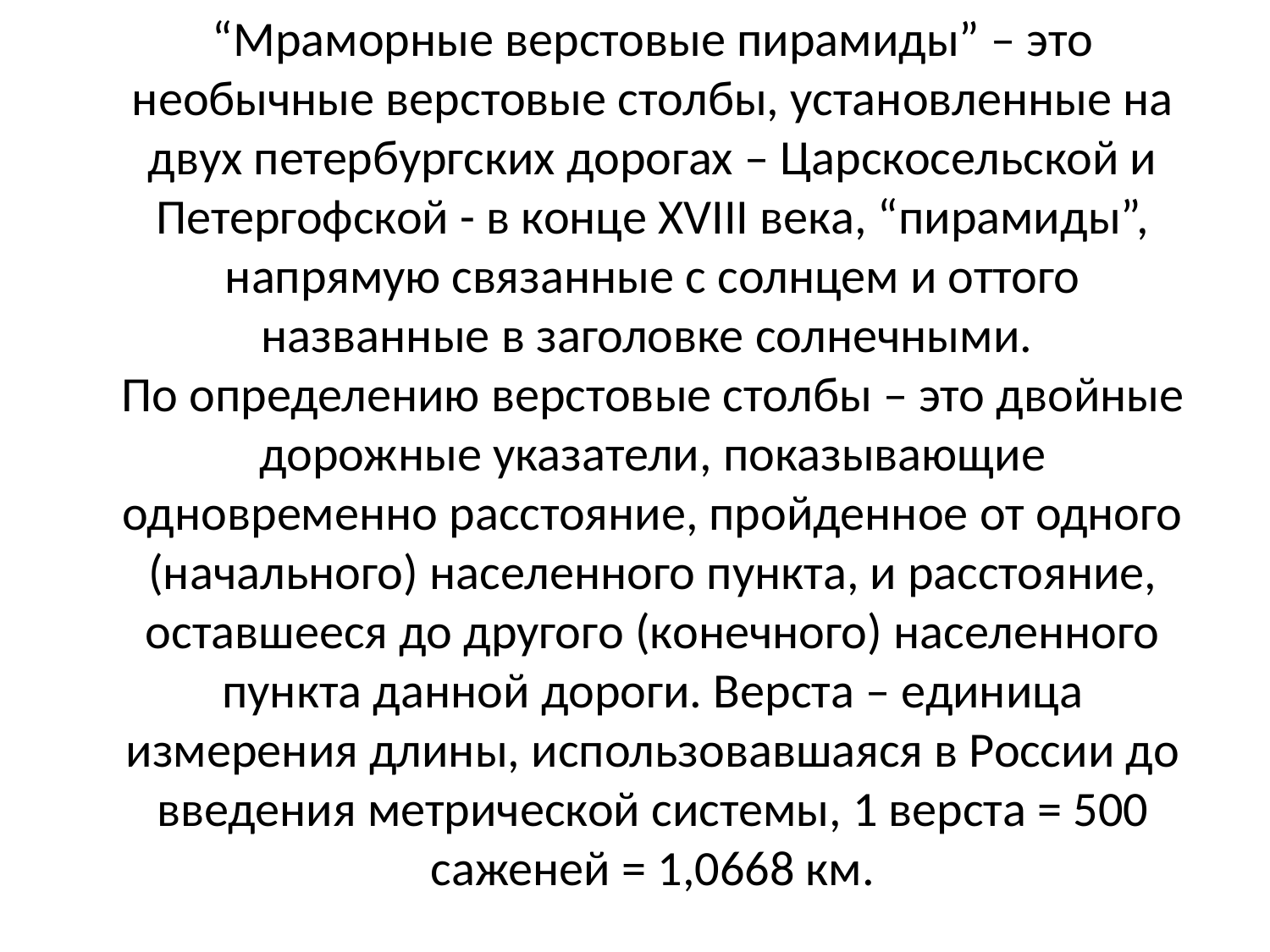

# “Мраморные верстовые пирамиды” – это необычные верстовые столбы, установленные на двух петербургских дорогах – Царскосельской и Петергофской - в конце XVIII века, “пирамиды”, напрямую связанные с солнцем и оттого названные в заголовке солнечными. По определению верстовые столбы – это двойные дорожные указатели, показывающие одновременно расстояние, пройденное от одного (начального) населенного пункта, и расстояние, оставшееся до другого (конечного) населенного пункта данной дороги. Верста – единица измерения длины, использовавшаяся в России до введения метрической системы, 1 верста = 500 саженей = 1,0668 км.